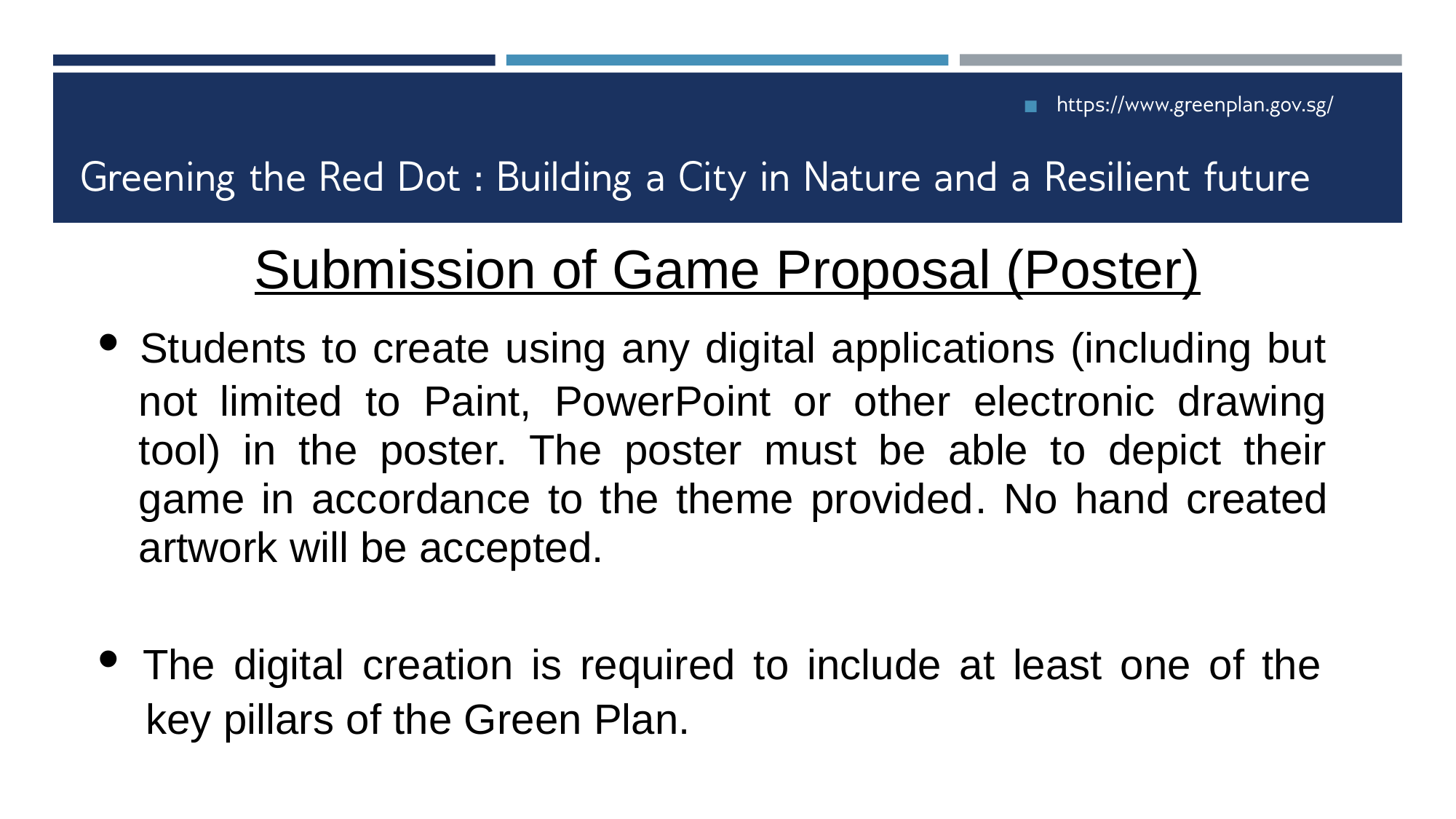

https://www.greenplan.gov.sg/
# Greening the Red Dot : Building a City in Nature and a Resilient future
Submission of Game Proposal (Poster)
• Students to create using any digital applications (including but not limited to Paint, PowerPoint or other electronic drawing tool) in the poster. The poster must be able to depict their game in accordance to the theme provided. No hand created artwork will be accepted.
• The digital creation is required to include at least one of the key pillars of the Green Plan.